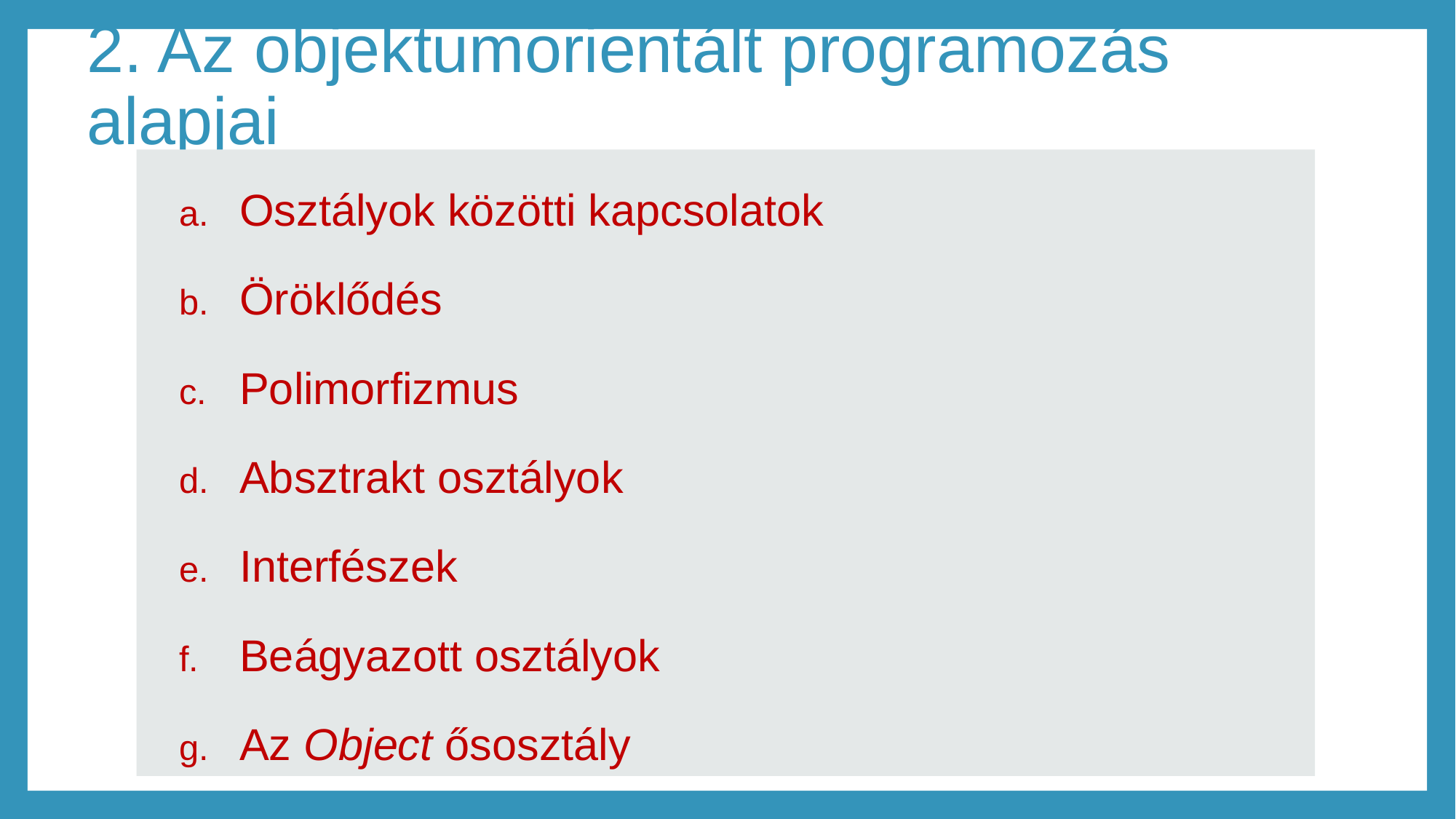

# 2. Az objektumorientált programozás alapjai
Osztályok közötti kapcsolatok
Öröklődés
Polimorfizmus
Absztrakt osztályok
Interfészek
Beágyazott osztályok
Az Object ősosztály